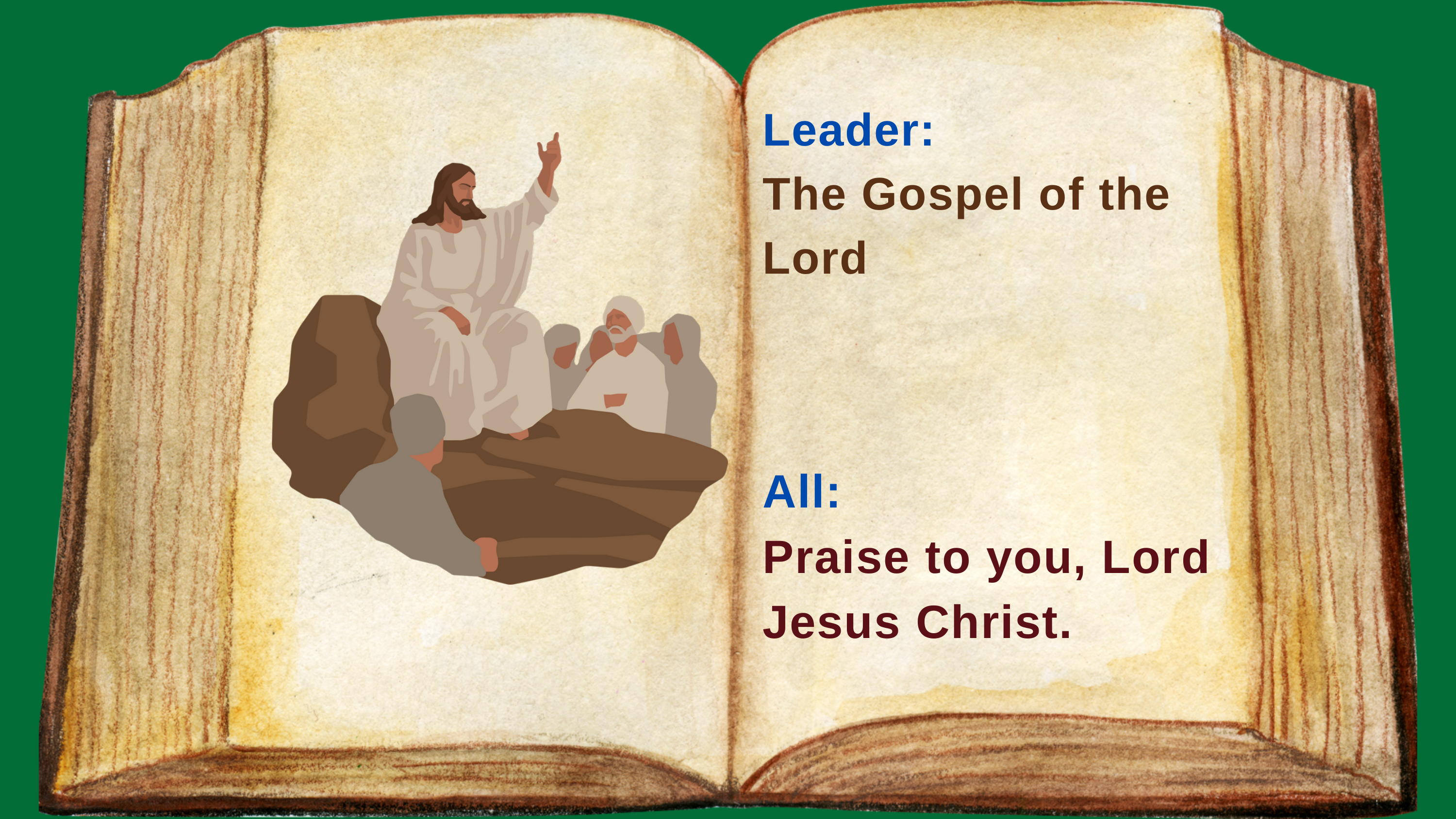

Leader:
The Gospel of the Lord

All:
Praise to you, Lord Jesus Christ.